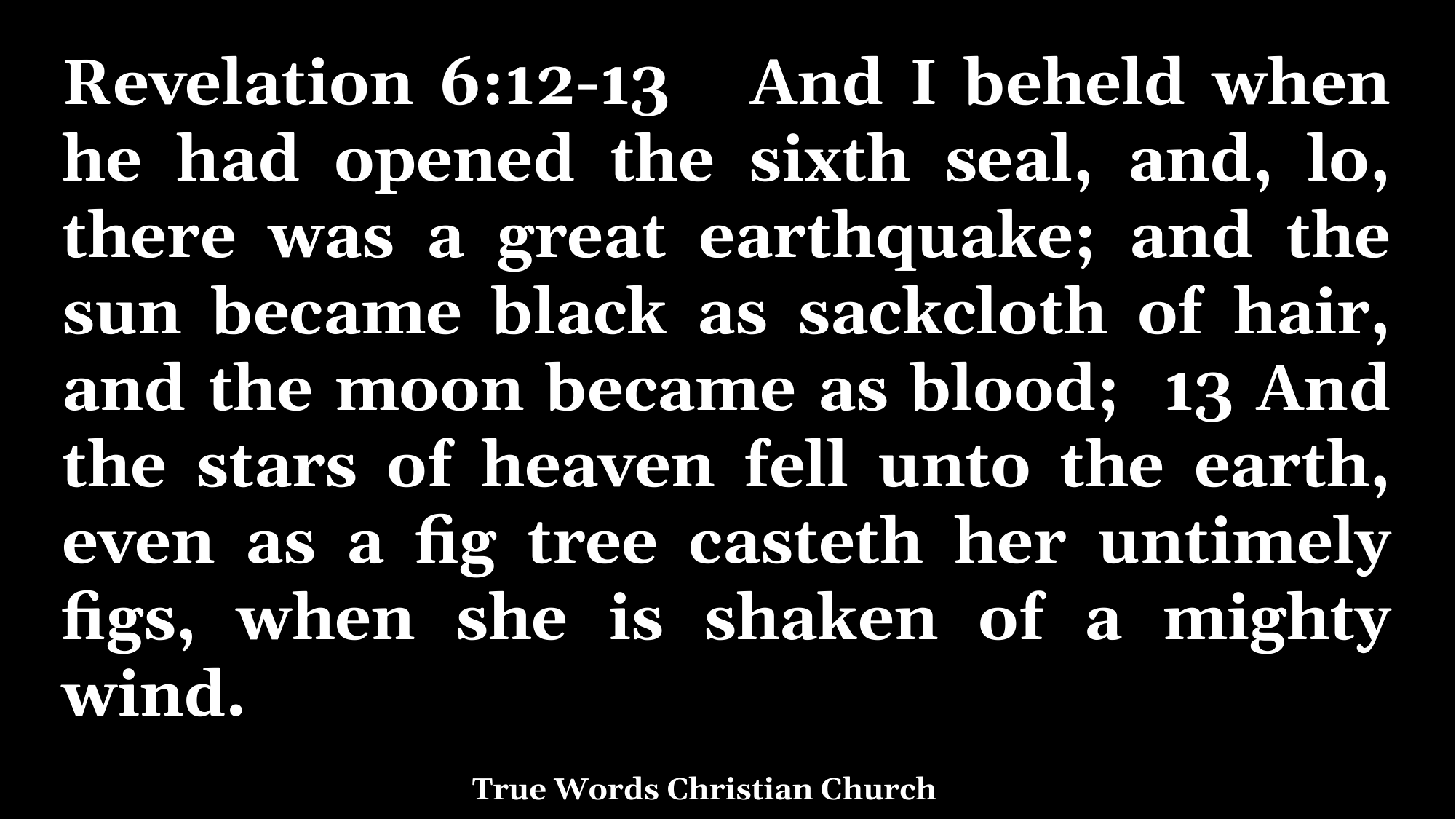

Revelation 6:12-13   And I beheld when he had opened the sixth seal, and, lo, there was a great earthquake; and the sun became black as sackcloth of hair, and the moon became as blood;  13 And the stars of heaven fell unto the earth, even as a fig tree casteth her untimely figs, when she is shaken of a mighty wind.
True Words Christian Church